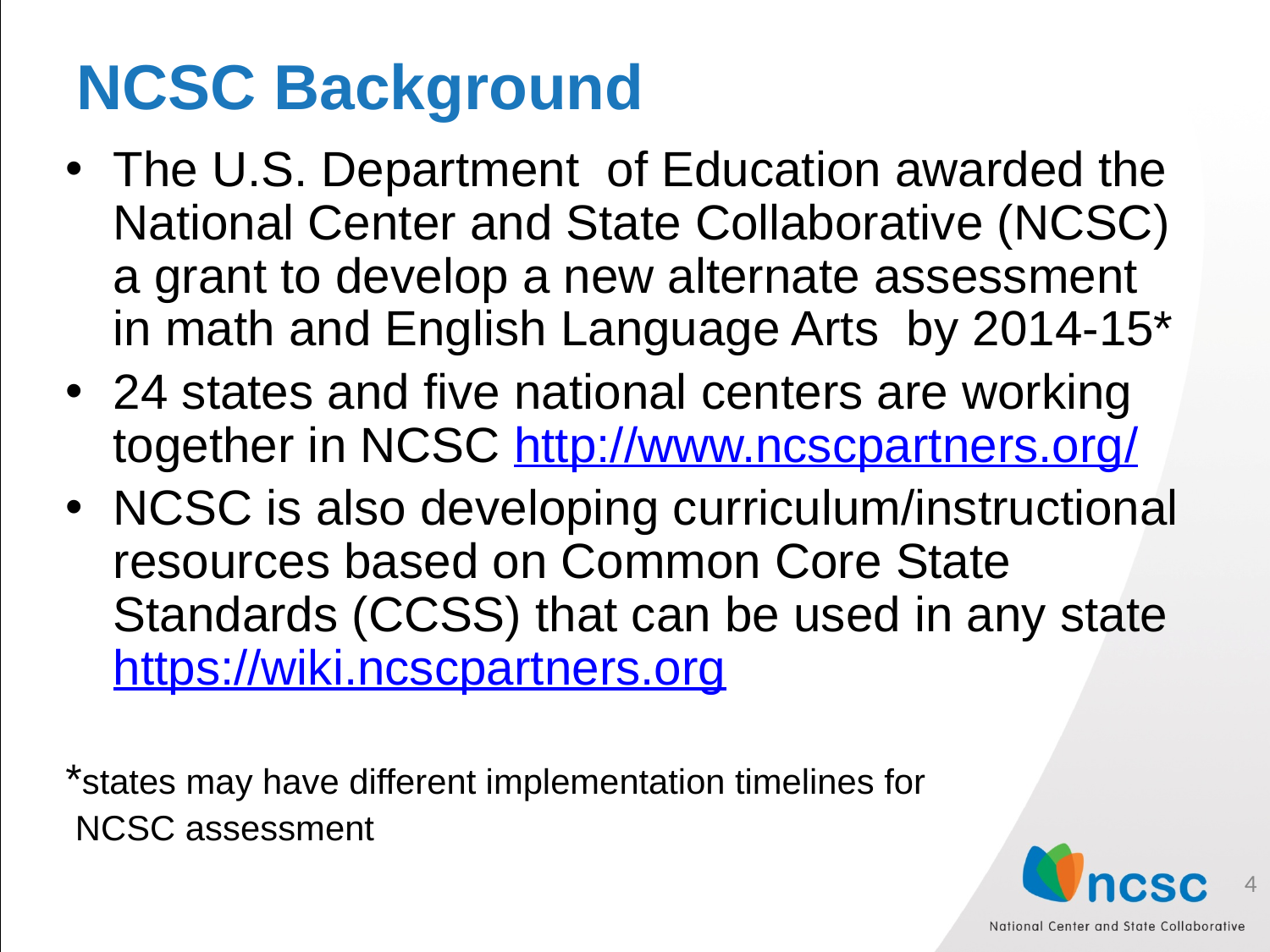

# NCSC Background
The U.S. Department  of Education awarded the National Center and State Collaborative (NCSC) a grant to develop a new alternate assessment in math and English Language Arts  by 2014-15*
24 states and five national centers are working together in NCSC http://www.ncscpartners.org/
NCSC is also developing curriculum/instructional resources based on Common Core State Standards (CCSS) that can be used in any state https://wiki.ncscpartners.org

*states may have different implementation timelines for
 NCSC assessment
4